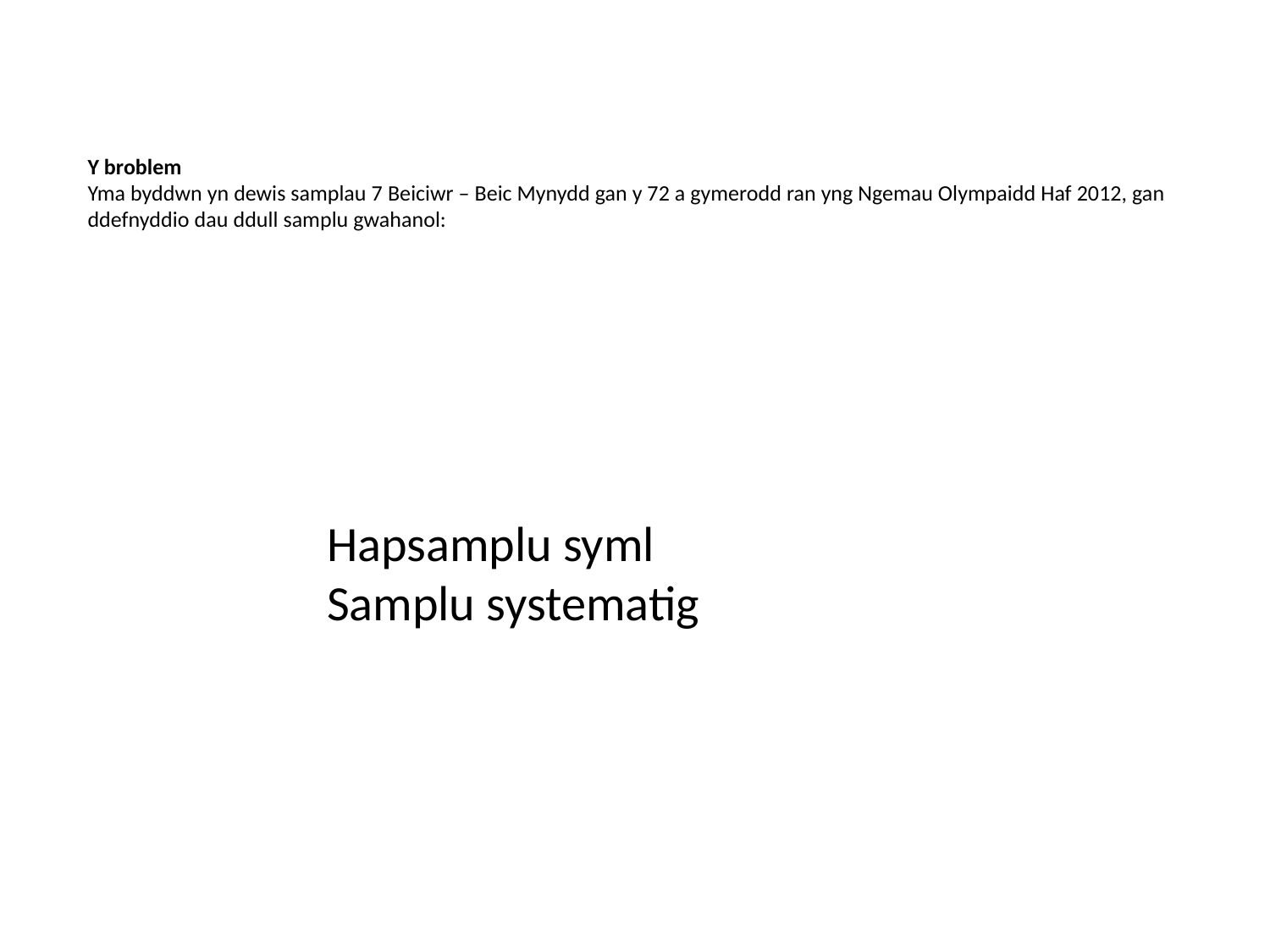

# Y broblem Yma byddwn yn dewis samplau 7 Beiciwr – Beic Mynydd gan y 72 a gymerodd ran yng Ngemau Olympaidd Haf 2012, gan ddefnyddio dau ddull samplu gwahanol:

Hapsamplu syml
Samplu systematig